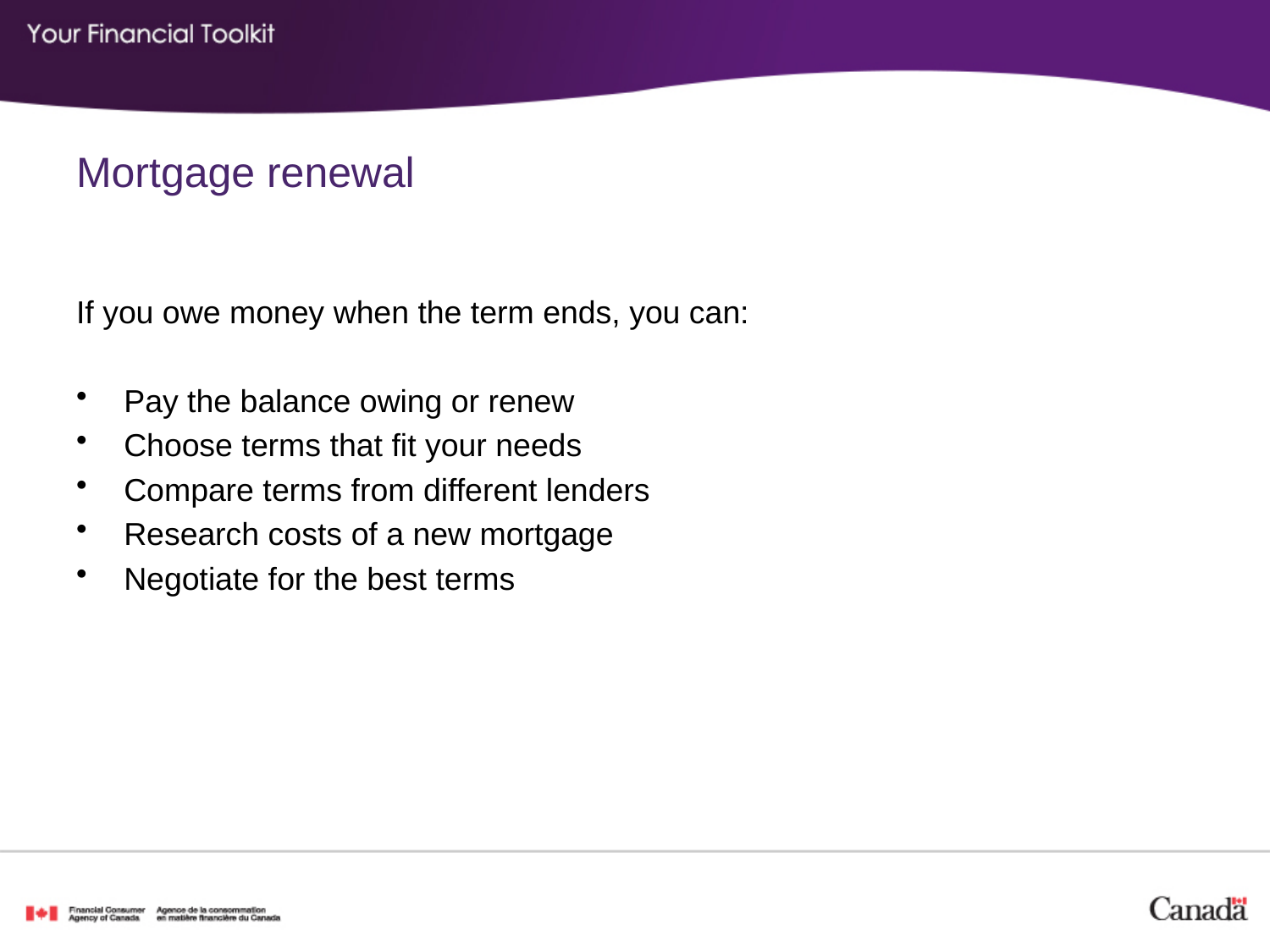

# Mortgage renewal
If you owe money when the term ends, you can:

Pay the balance owing or renew
Choose terms that fit your needs
Compare terms from different lenders
Research costs of a new mortgage
Negotiate for the best terms